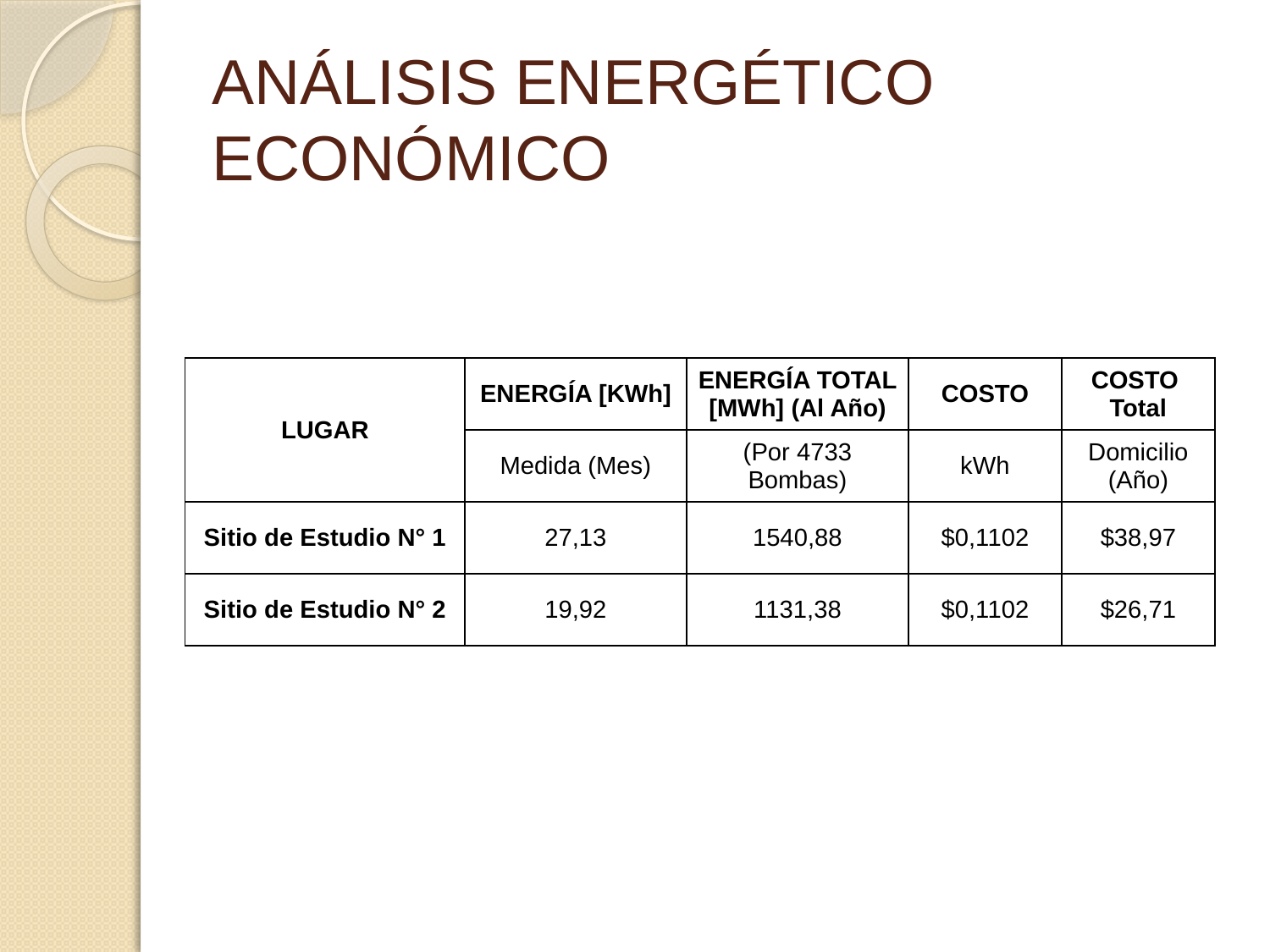

# ANÁLISIS ENERGÉTICO ECONÓMICO
| LUGAR | ENERGÍA [KWh] | ENERGÍA TOTAL [MWh] (Al Año) | COSTO | COSTO Total |
| --- | --- | --- | --- | --- |
|  | Medida (Mes) | (Por 4733 Bombas) | kWh | Domicilio (Año) |
| Sitio de Estudio N° 1 | 27,13 | 1540,88 | $0,1102 | $38,97 |
| Sitio de Estudio N° 2 | 19,92 | 1131,38 | $0,1102 | $26,71 |